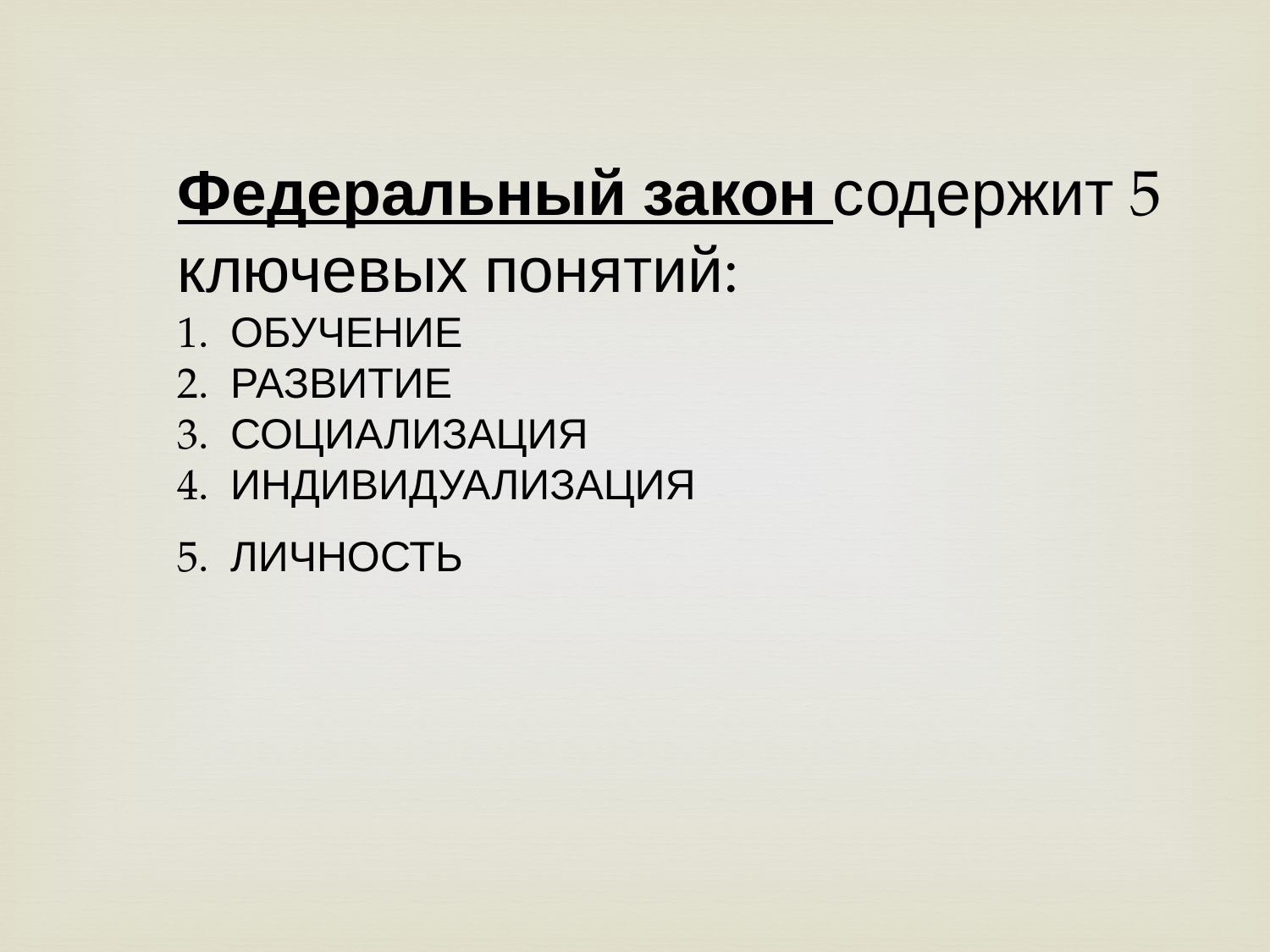

Федеральный закон содержит 5 ключевых понятий:
1.  ОБУЧЕНИЕ
2.  РАЗВИТИЕ
3.  СОЦИАЛИЗАЦИЯ
4.  ИНДИВИДУАЛИЗАЦИЯ
5.  ЛИЧНОСТЬ